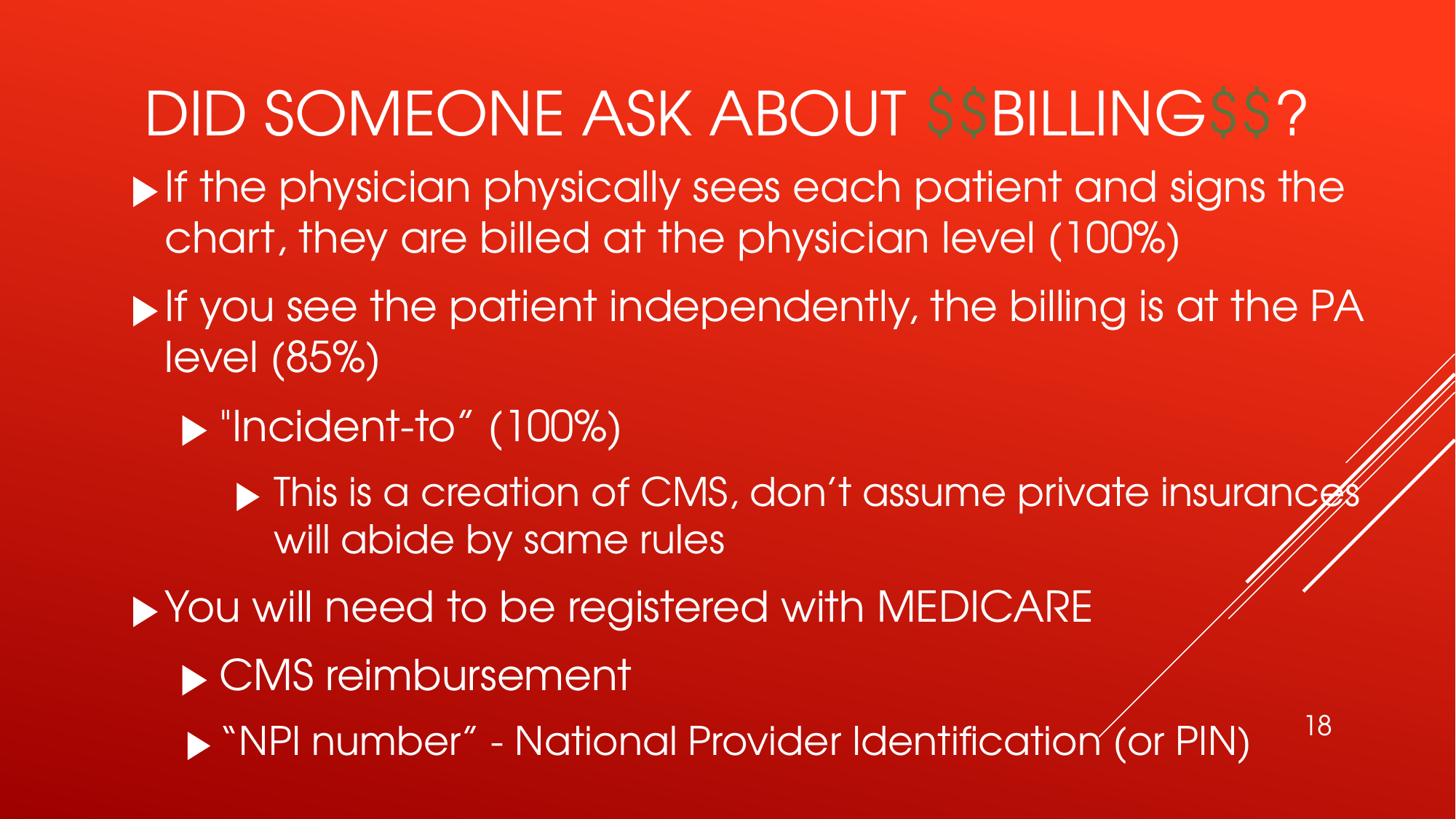

# DID SOMEONE ASK ABOUT $$BILLING$$?
If the physician physically sees each patient and signs the chart, they are billed at the physician level (100%)
If you see the patient independently, the billing is at the PA level (85%)
"Incident-to” (100%)
This is a creation of CMS, don’t assume private insurances will abide by same rules
You will need to be registered with MEDICARE
CMS reimbursement
“NPI number” - National Provider Identification (or PIN)
18